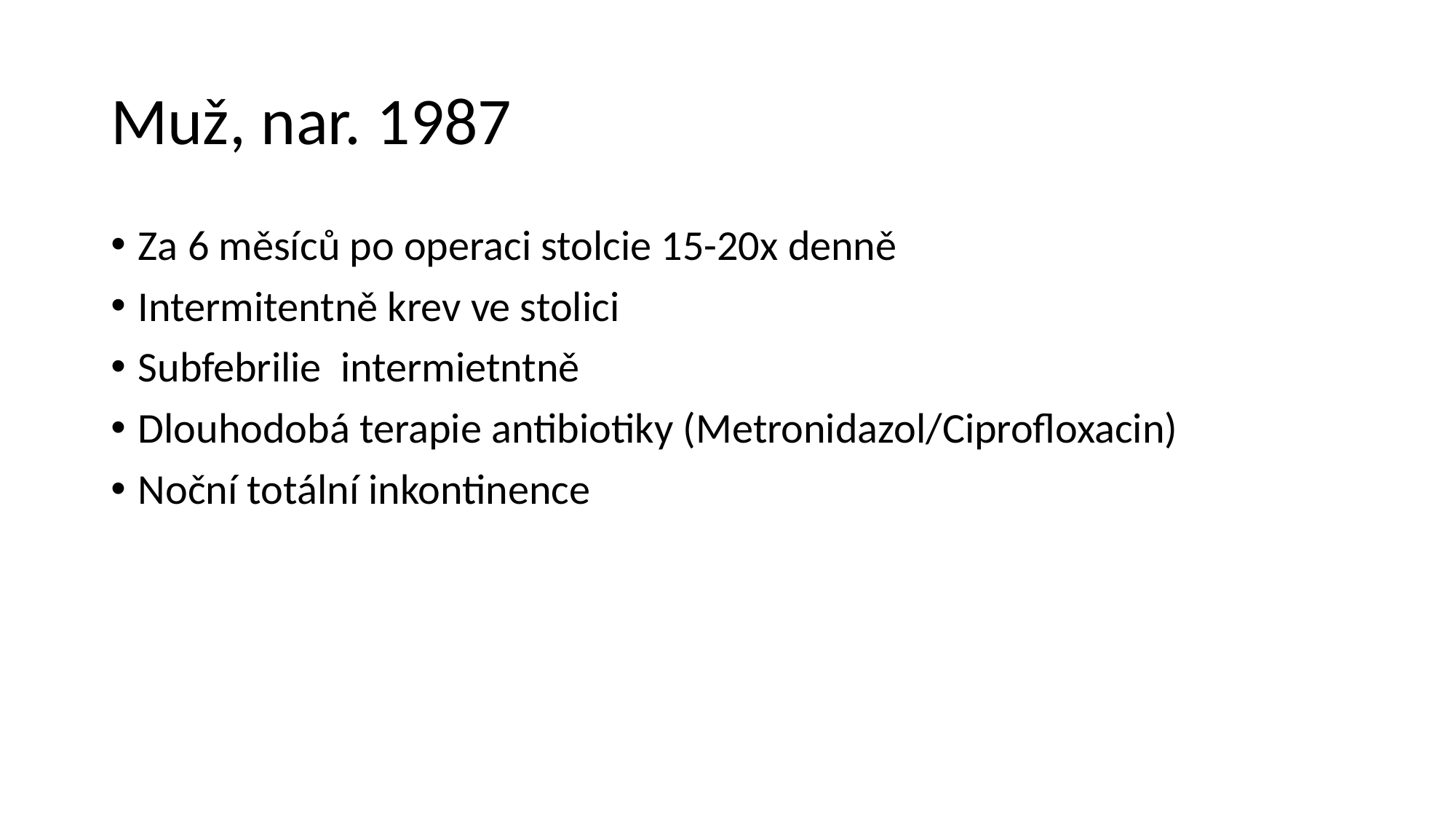

# Muž, nar. 1987
Za 6 měsíců po operaci stolcie 15-20x denně
Intermitentně krev ve stolici
Subfebrilie  intermietntně
Dlouhodobá terapie antibiotiky (Metronidazol/Ciprofloxacin)
Noční totální inkontinence